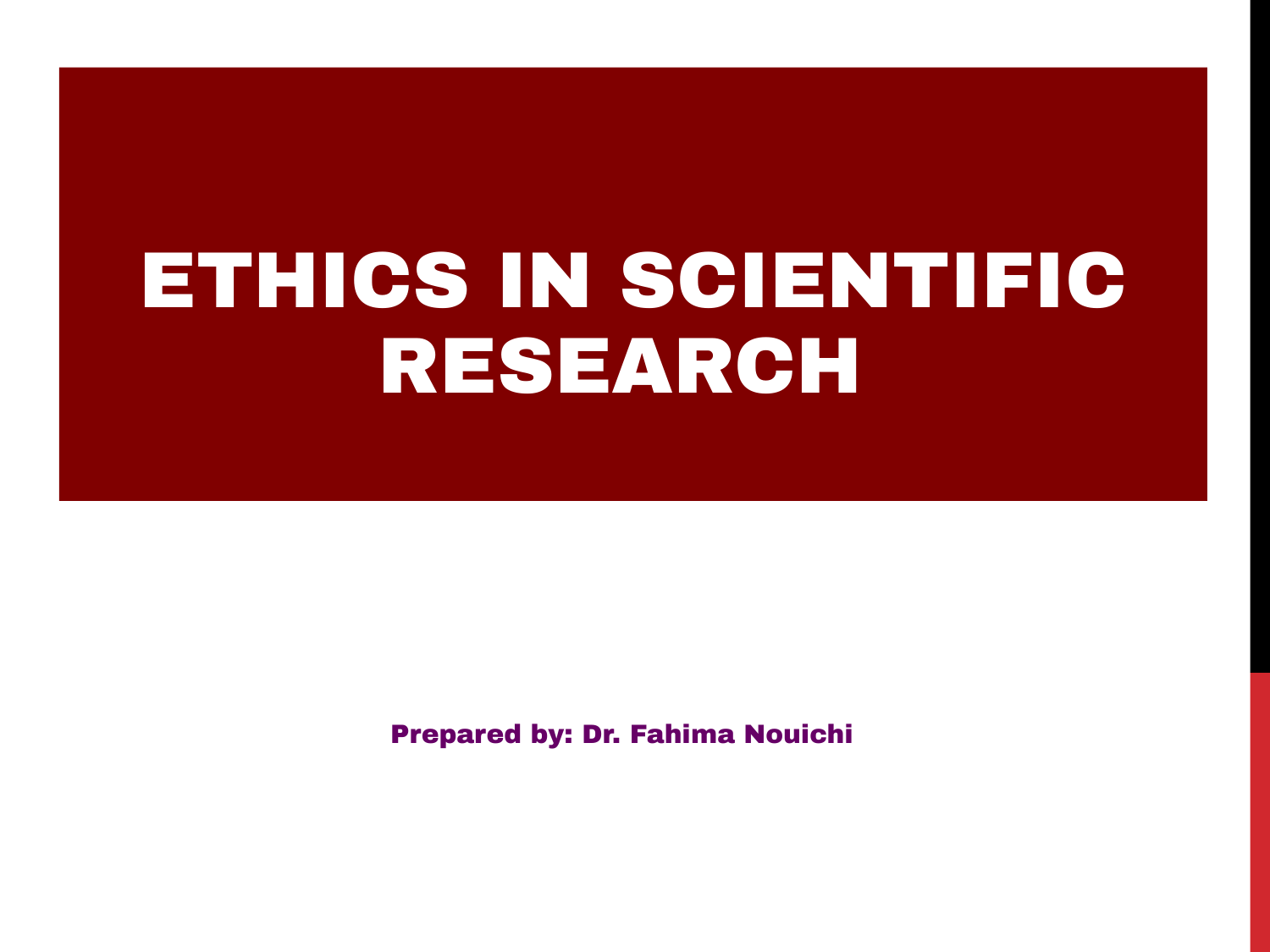

ETHICS IN SCIENTIFIC RESEARCH

Prepared by: Dr. Fahima Nouichi